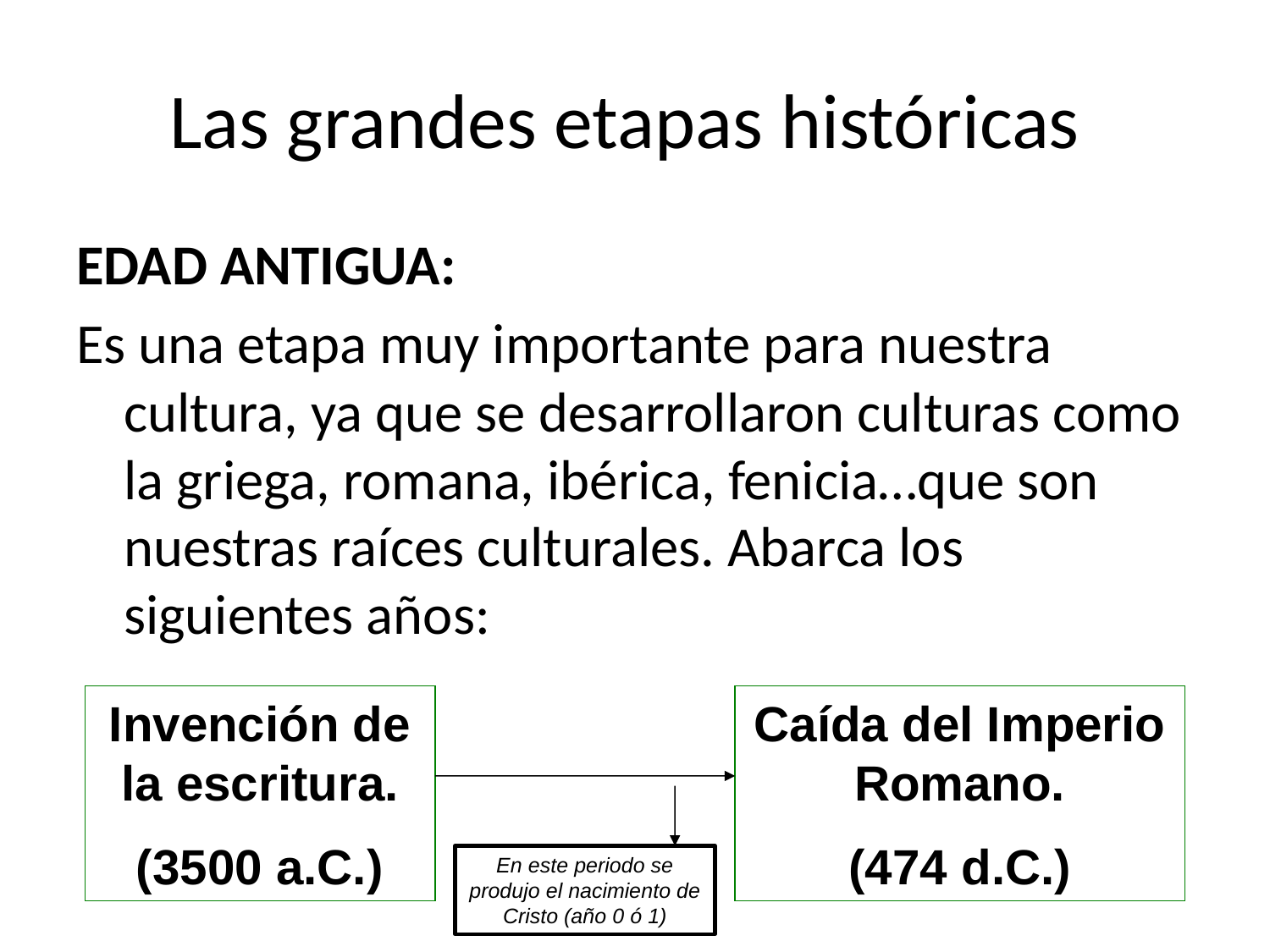

# Las grandes etapas históricas.
EDAD ANTIGUA:
Es una etapa muy importante para nuestra cultura, ya que se desarrollaron culturas como la griega, romana, ibérica, fenicia…que son nuestras raíces culturales. Abarca los siguientes años:
Invención de la escritura.
(3500 a.C.)
Caída del Imperio Romano.
(474 d.C.)

En este periodo se produjo el nacimiento de Cristo (año 0 ó 1)